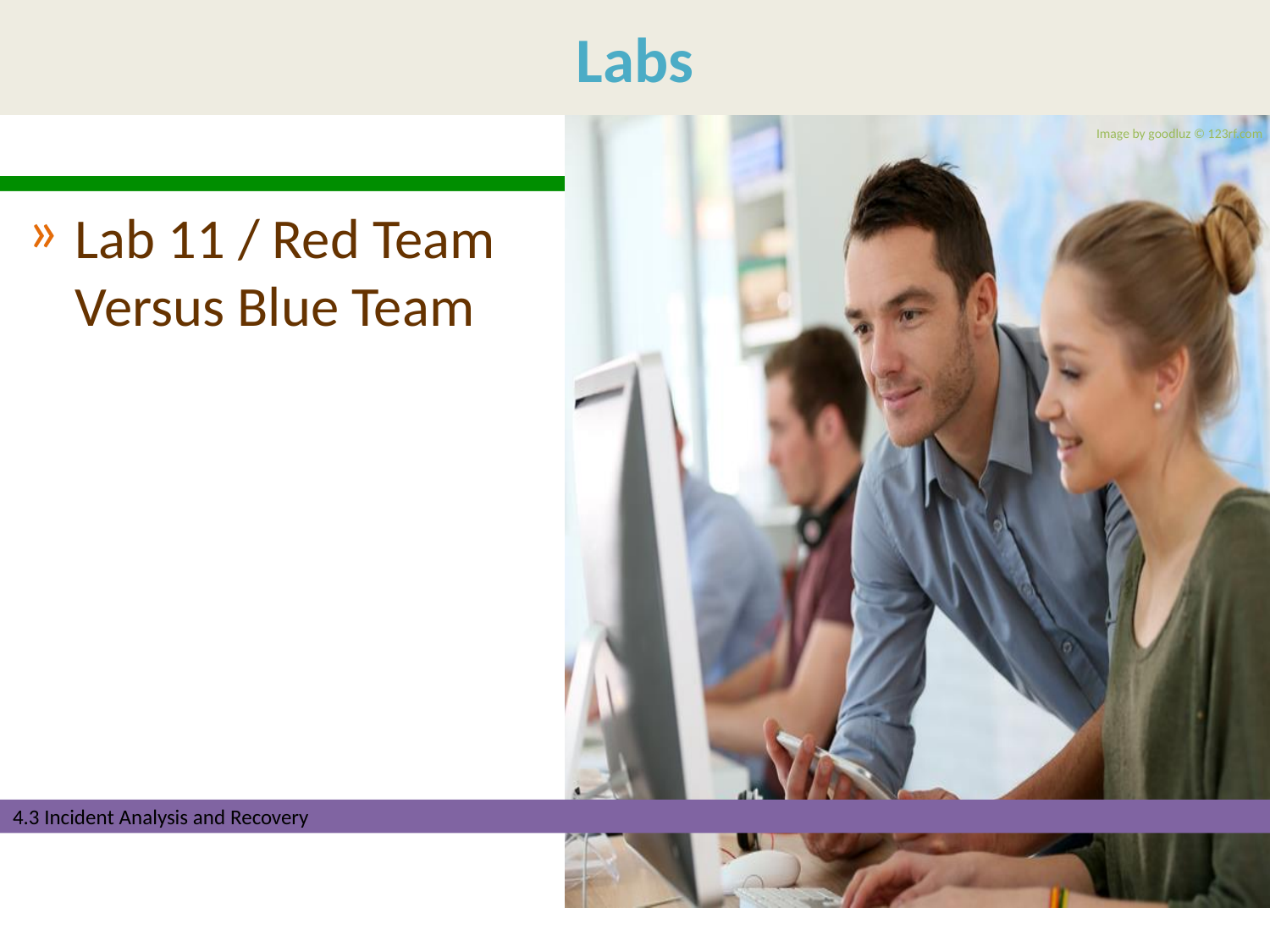

Lab 11 / Red Team Versus Blue Team
4.3 Incident Analysis and Recovery